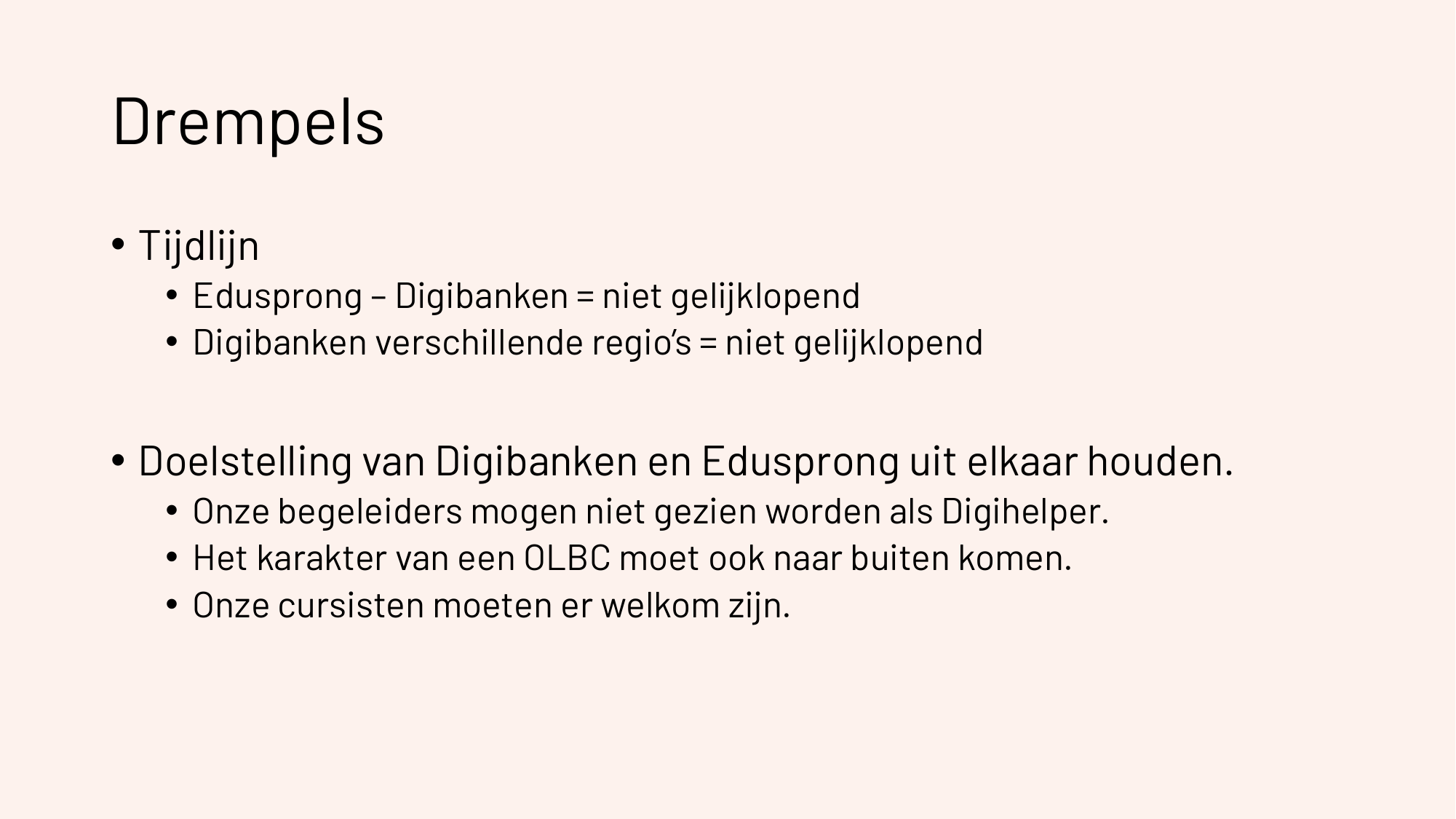

# Drempels
Tijdlijn
Edusprong – Digibanken = niet gelijklopend
Digibanken verschillende regio’s = niet gelijklopend

Doelstelling van Digibanken en Edusprong uit elkaar houden.
Onze begeleiders mogen niet gezien worden als Digihelper.
Het karakter van een OLBC moet ook naar buiten komen.
Onze cursisten moeten er welkom zijn.